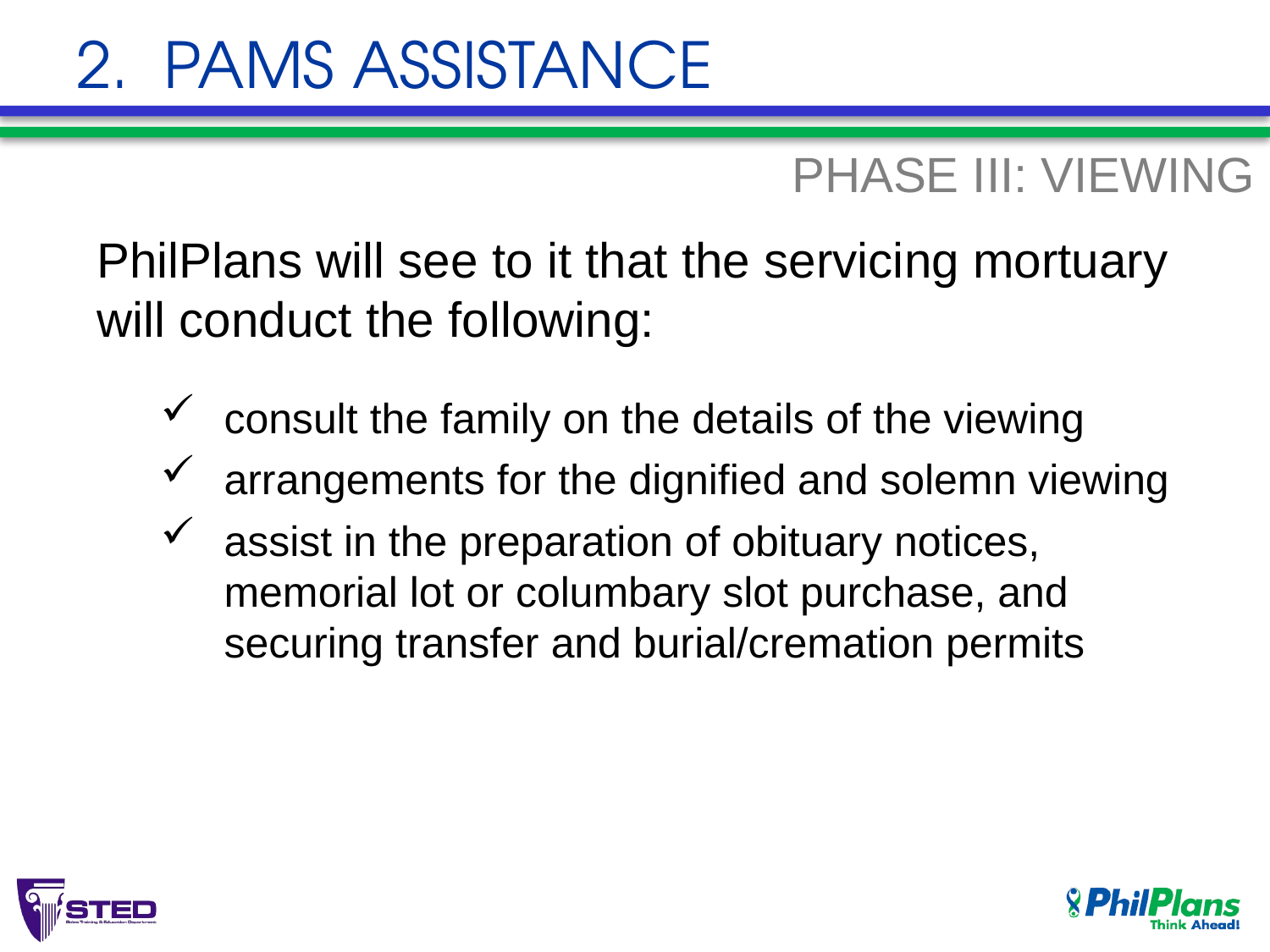

# 2.  PAMS ASSISTANCE
PHASE III: VIEWING
PhilPlans will see to it that the servicing mortuary will conduct the following:

consult the family on the details of the viewing
arrangements for the dignified and solemn viewing
assist in the preparation of obituary notices, memorial lot or columbary slot purchase, and securing transfer and burial/cremation permits